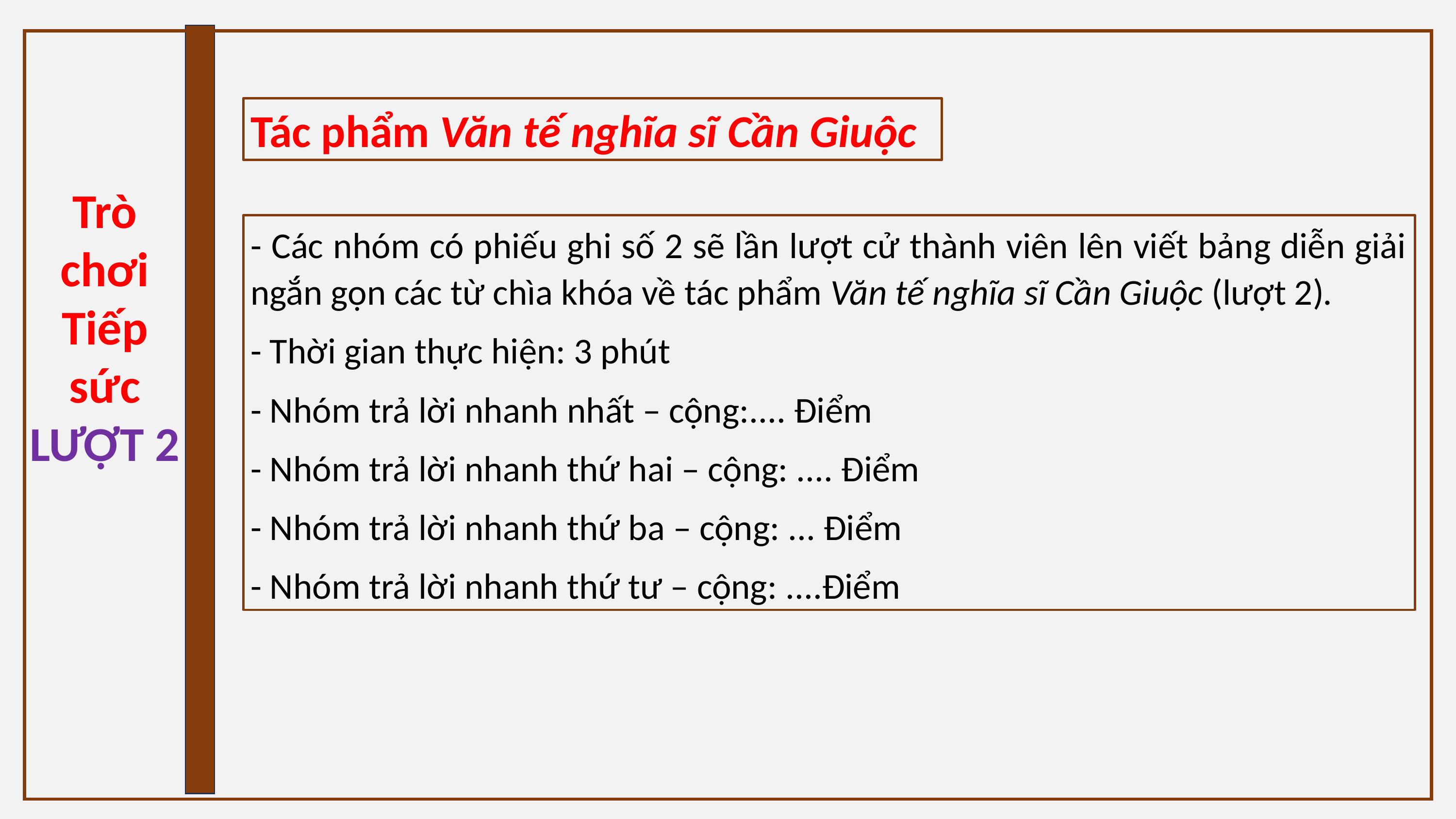

Tác phẩm Văn tế nghĩa sĩ Cần Giuộc
Trò chơi Tiếp sức
LƯỢT 2
- Các nhóm có phiếu ghi số 2 sẽ lần lượt cử thành viên lên viết bảng diễn giải ngắn gọn các từ chìa khóa về tác phẩm Văn tế nghĩa sĩ Cần Giuộc (lượt 2).
- Thời gian thực hiện: 3 phút
- Nhóm trả lời nhanh nhất – cộng:.... Điểm
- Nhóm trả lời nhanh thứ hai – cộng: .... Điểm
- Nhóm trả lời nhanh thứ ba – cộng: ... Điểm
- Nhóm trả lời nhanh thứ tư – cộng: ....Điểm